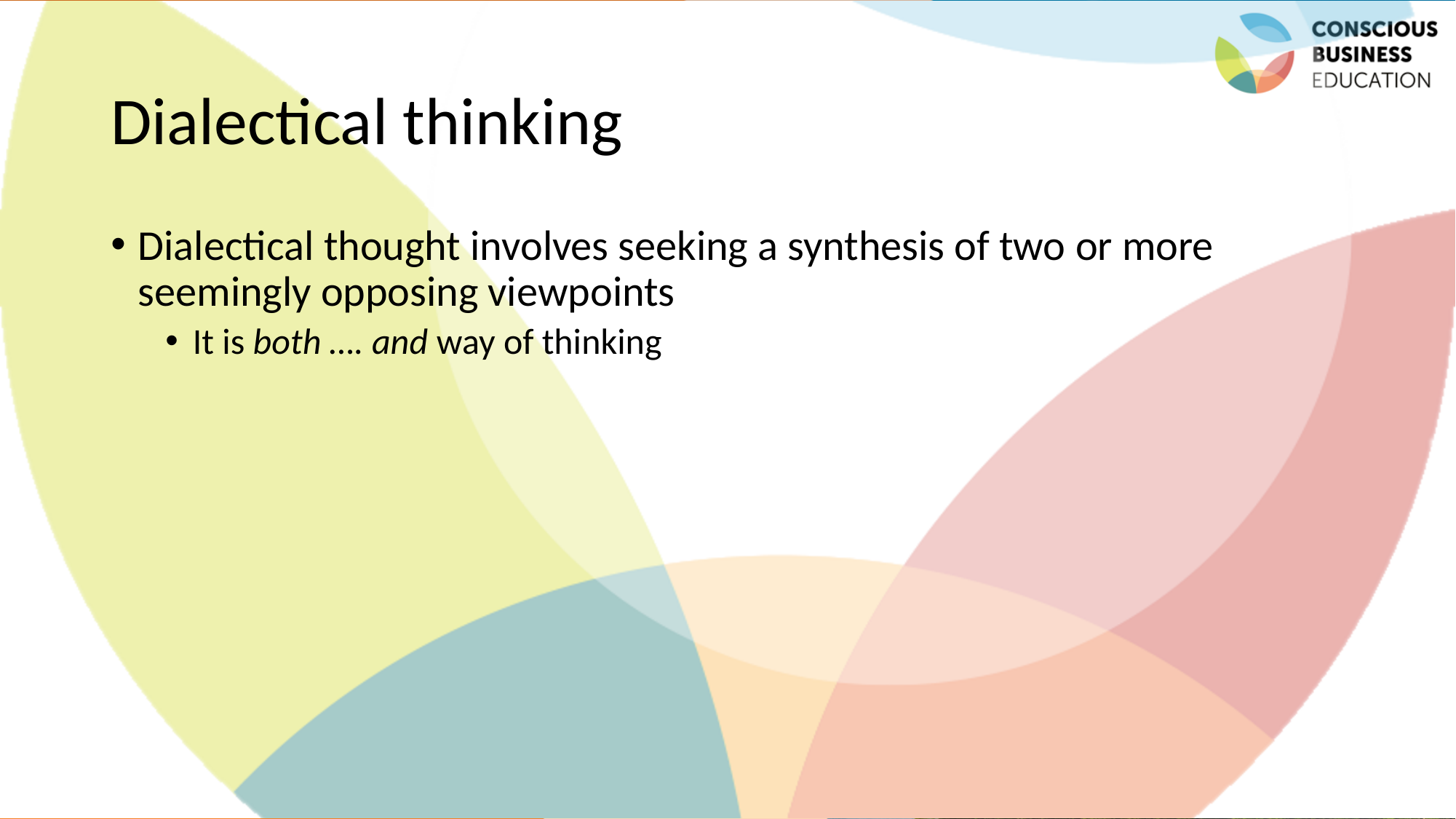

# Dialectical thinking
Dialectical thought involves seeking a synthesis of two or more seemingly opposing viewpoints
It is both …. and way of thinking
Jaroslava Kubatova, Palacky University
7